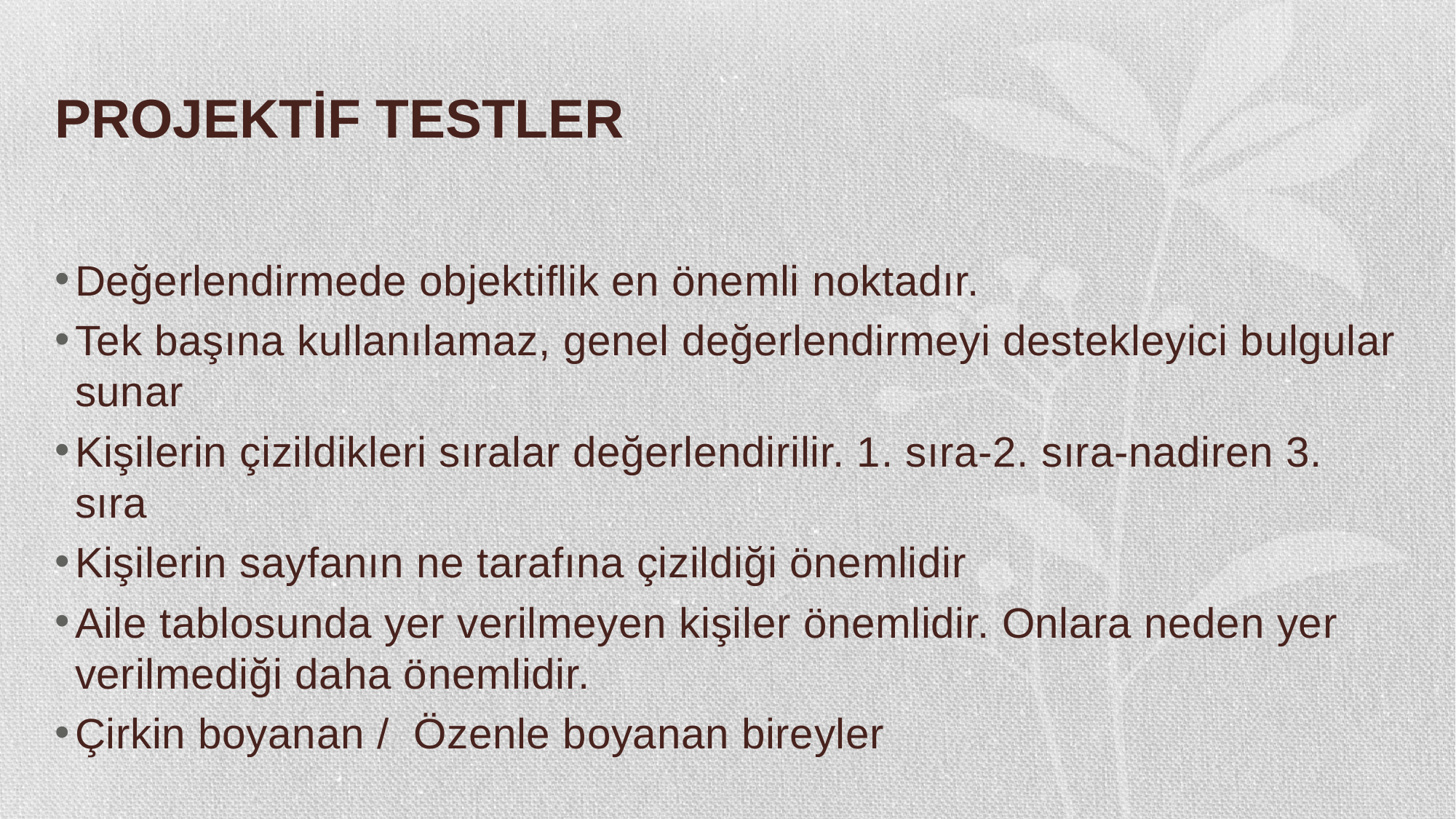

# PROJEKTİF TESTLER
Değerlendirmede objektiflik en önemli noktadır.
Tek başına kullanılamaz, genel değerlendirmeyi destekleyici bulgular sunar
Kişilerin çizildikleri sıralar değerlendirilir. 1. sıra-2. sıra-nadiren 3. sıra
Kişilerin sayfanın ne tarafına çizildiği önemlidir
Aile tablosunda yer verilmeyen kişiler önemlidir. Onlara neden yer verilmediği daha önemlidir.
Çirkin boyanan /  Özenle boyanan bireyler